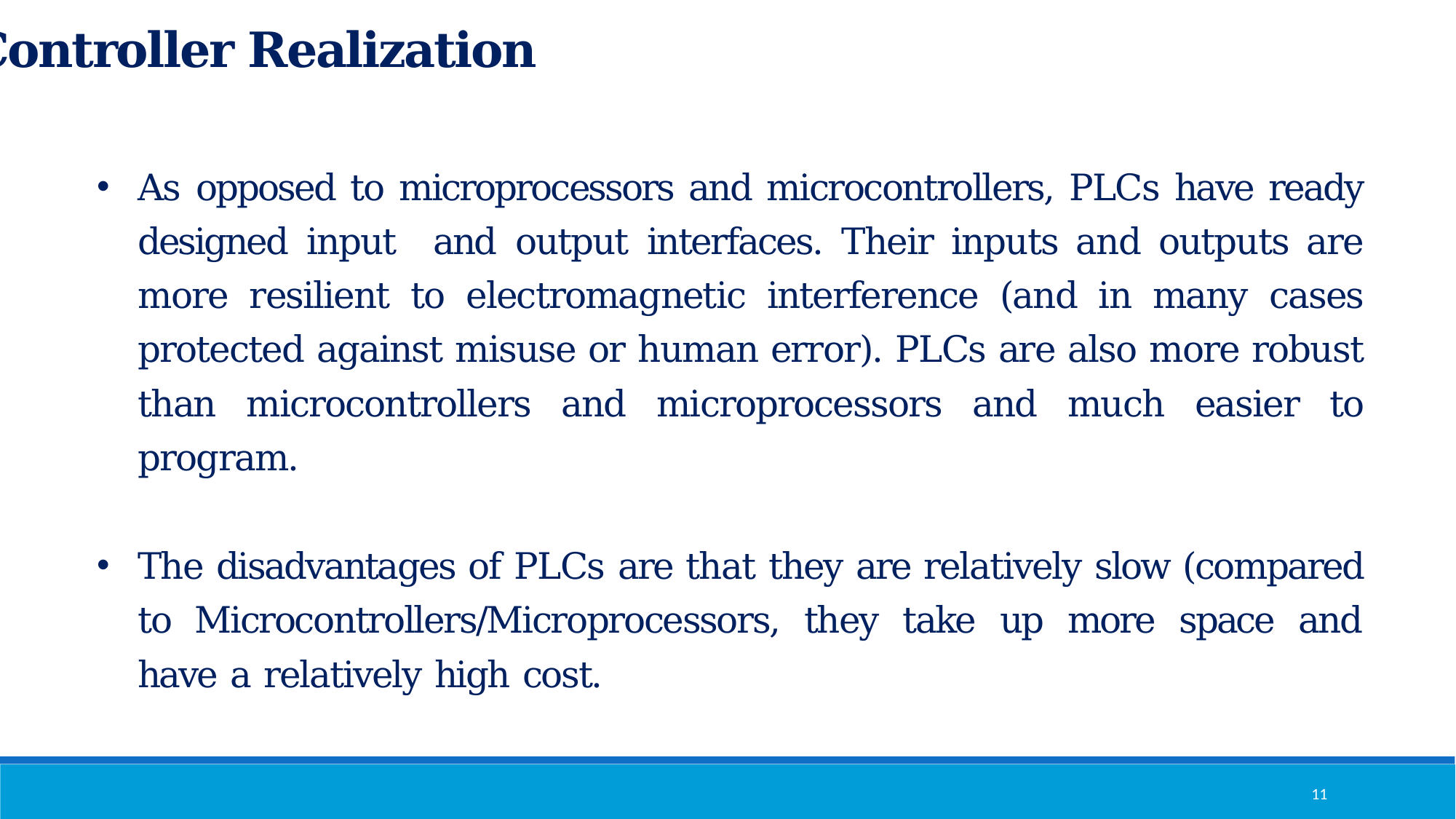

Controller Realization
As opposed to microprocessors and microcontrollers, PLCs have ready designed input  and output interfaces. Their inputs and outputs are more resilient to electromagnetic interference (and in many cases protected against misuse or human error). PLCs are also more robust than microcontrollers and microprocessors and much easier to program.

The disadvantages of PLCs are that they are relatively slow (compared to Microcontrollers/Microprocessors, they take up more space and have a relatively high cost.

11